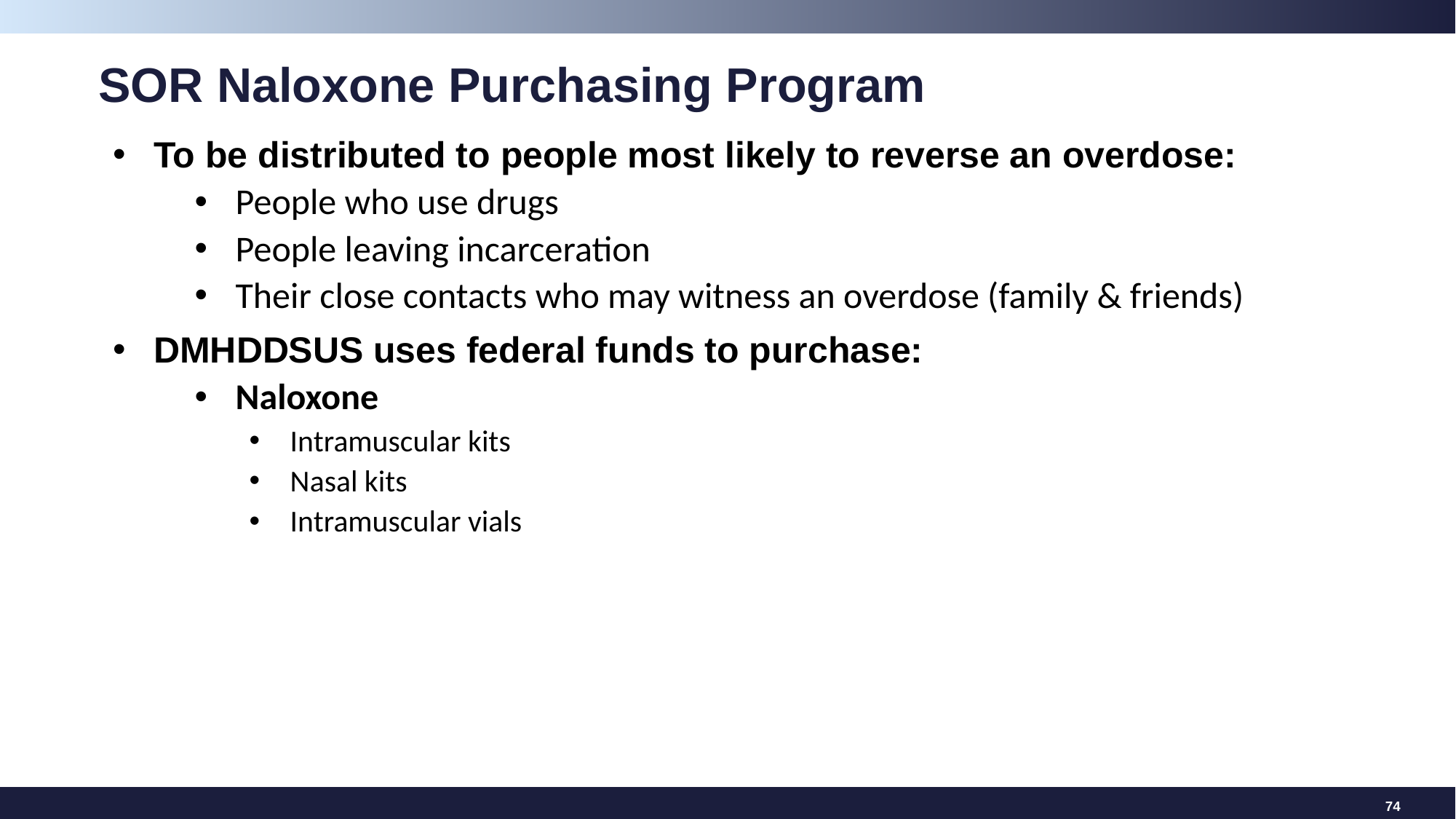

# SOR Naloxone Purchasing Program
To be distributed to people most likely to reverse an overdose:
People who use drugs
People leaving incarceration
Their close contacts who may witness an overdose (family & friends)
DMHDDSUS uses federal funds to purchase:
Naloxone
Intramuscular kits
Nasal kits
Intramuscular vials
74